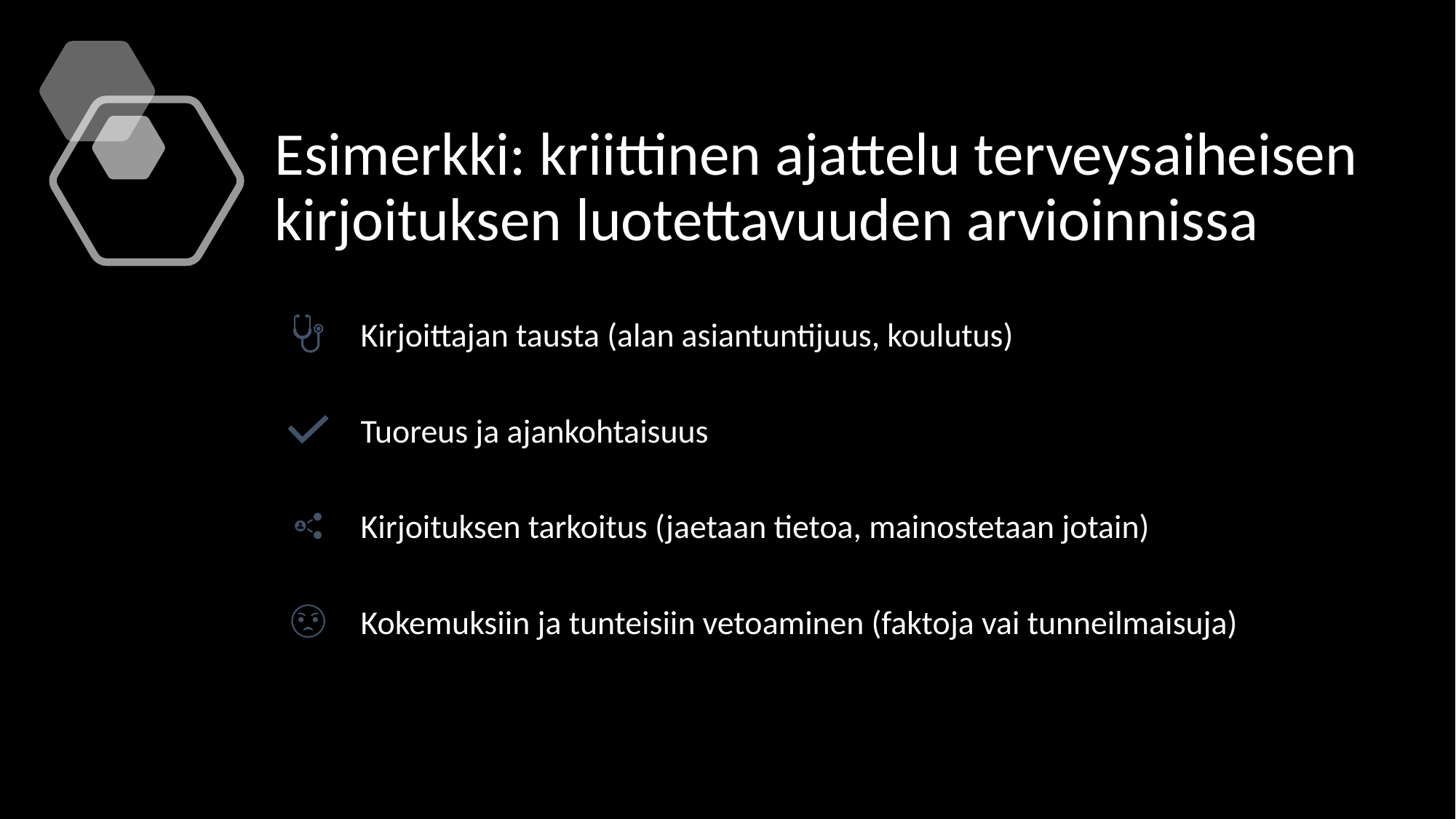

# Esimerkki: kriittinen ajattelu terveysaiheisen kirjoituksen luotettavuuden arvioinnissa
Kirjoittajan tausta (alan asiantuntijuus, koulutus)
Tuoreus ja ajankohtaisuus
Kirjoituksen tarkoitus (jaetaan tietoa, mainostetaan jotain)
Kokemuksiin ja tunteisiin vetoaminen (faktoja vai tunneilmaisuja)